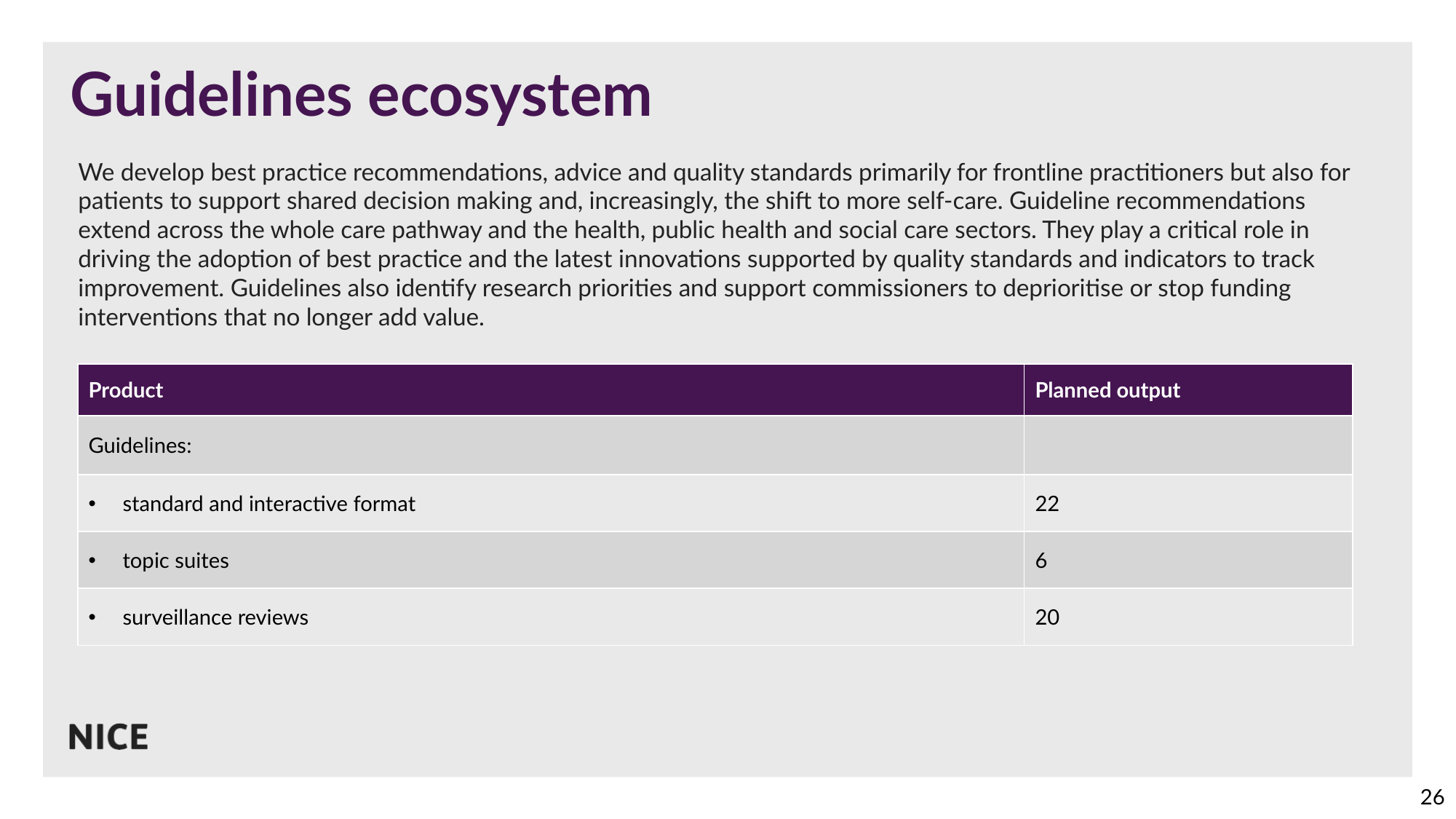

# Guidelines ecosystem
We develop best practice recommendations, advice and quality standards primarily for frontline practitioners but also for patients to support shared decision making and, increasingly, the shift to more self-care. Guideline recommendations extend across the whole care pathway and the health, public health and social care sectors. They play a critical role in driving the adoption of best practice and the latest innovations supported by quality standards and indicators to track improvement. Guidelines also identify research priorities and support commissioners to deprioritise or stop funding interventions that no longer add value.

| Product | Planned output |
| --- | --- |
| Guidelines: |  |
| standard and interactive format | 22 |
| topic suites | 6 |
| surveillance reviews | 20 |
26